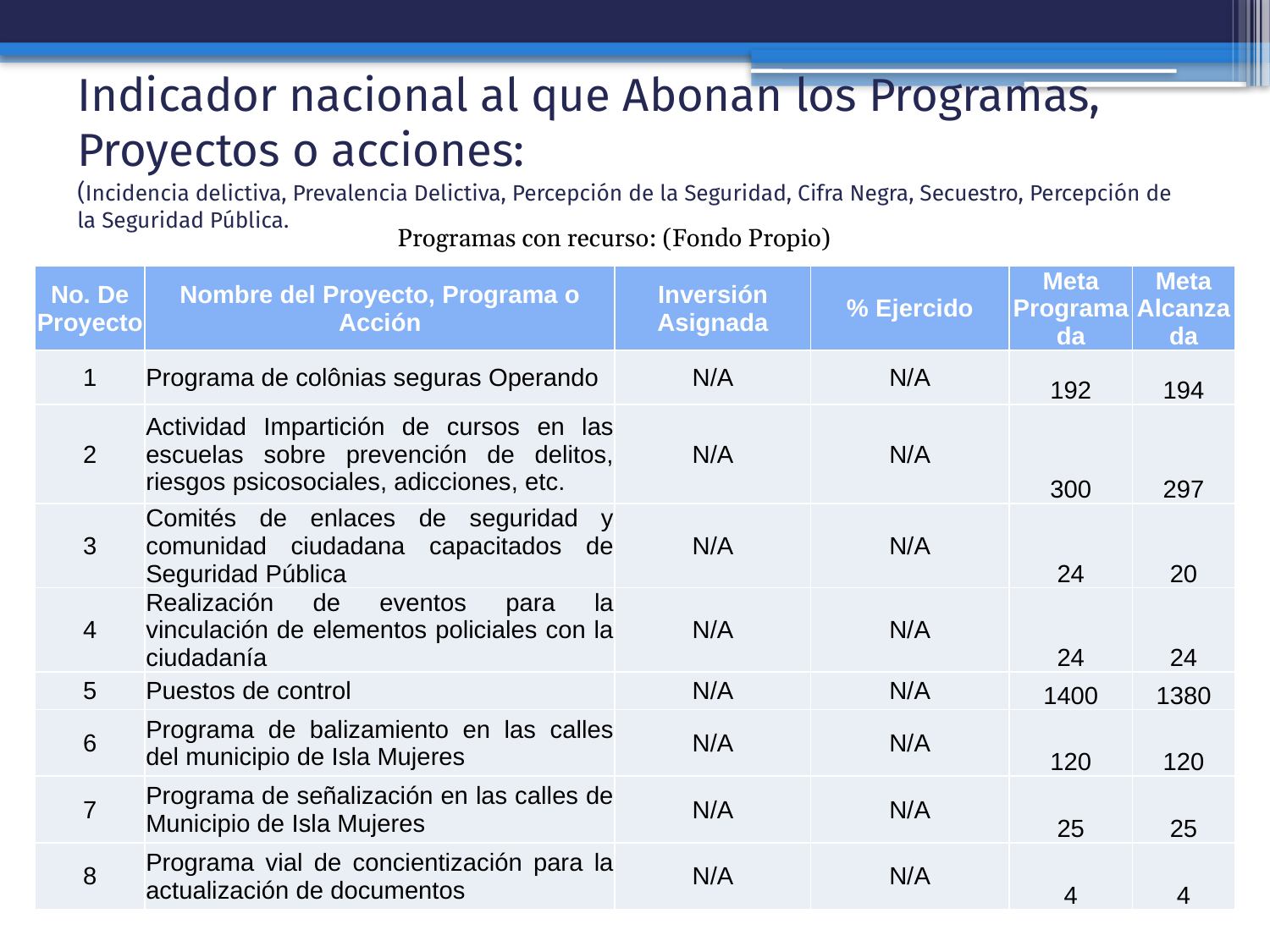

# Indicador nacional al que Abonan los Programas, Proyectos o acciones: (Incidencia delictiva, Prevalencia Delictiva, Percepción de la Seguridad, Cifra Negra, Secuestro, Percepción de la Seguridad Pública.
Programas con recurso: (Fondo Propio)
| No. De Proyecto | Nombre del Proyecto, Programa o Acción | Inversión Asignada | % Ejercido | Meta Programada | Meta Alcanzada |
| --- | --- | --- | --- | --- | --- |
| 1 | Programa de colônias seguras Operando | N/A | N/A | 192 | 194 |
| 2 | Actividad Impartición de cursos en las escuelas sobre prevención de delitos, riesgos psicosociales, adicciones, etc. | N/A | N/A | 300 | 297 |
| 3 | Comités de enlaces de seguridad y comunidad ciudadana capacitados de Seguridad Pública | N/A | N/A | 24 | 20 |
| 4 | Realización de eventos para la vinculación de elementos policiales con la ciudadanía | N/A | N/A | 24 | 24 |
| 5 | Puestos de control | N/A | N/A | 1400 | 1380 |
| 6 | Programa de balizamiento en las calles del municipio de Isla Mujeres | N/A | N/A | 120 | 120 |
| 7 | Programa de señalización en las calles de Municipio de Isla Mujeres | N/A | N/A | 25 | 25 |
| 8 | Programa vial de concientización para la actualización de documentos | N/A | N/A | 4 | 4 |